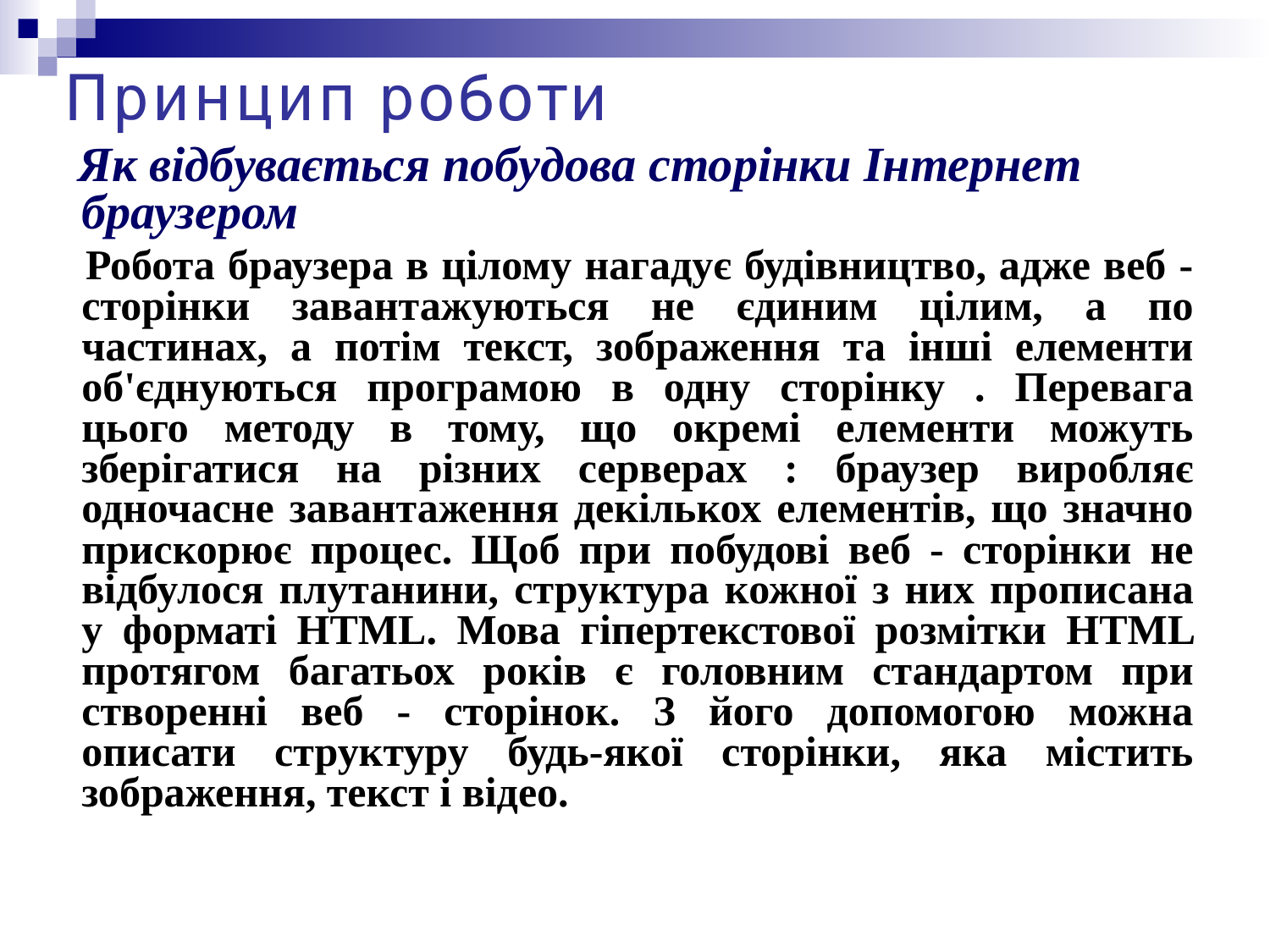

# Принцип роботи
     Як відбувається побудова сторінки Інтернет браузером
    Робота браузера в цілому нагадує будівництво, адже веб -сторінки завантажуються не єдиним цілим, а по частинах, а потім текст, зображення та інші елементи об'єднуються програмою в одну сторінку . Перевага цього методу в тому, що окремі елементи можуть зберігатися на різних серверах : браузер виробляє одночасне завантаження декількох елементів, що значно прискорює процес. Щоб при побудові веб - сторінки не відбулося плутанини, структура кожної з них прописана у форматі HTML. Мова гіпертекстової розмітки HTML протягом багатьох років є головним стандартом при створенні веб - сторінок. З його допомогою можна описати структуру будь-якої сторінки, яка містить зображення, текст і відео.